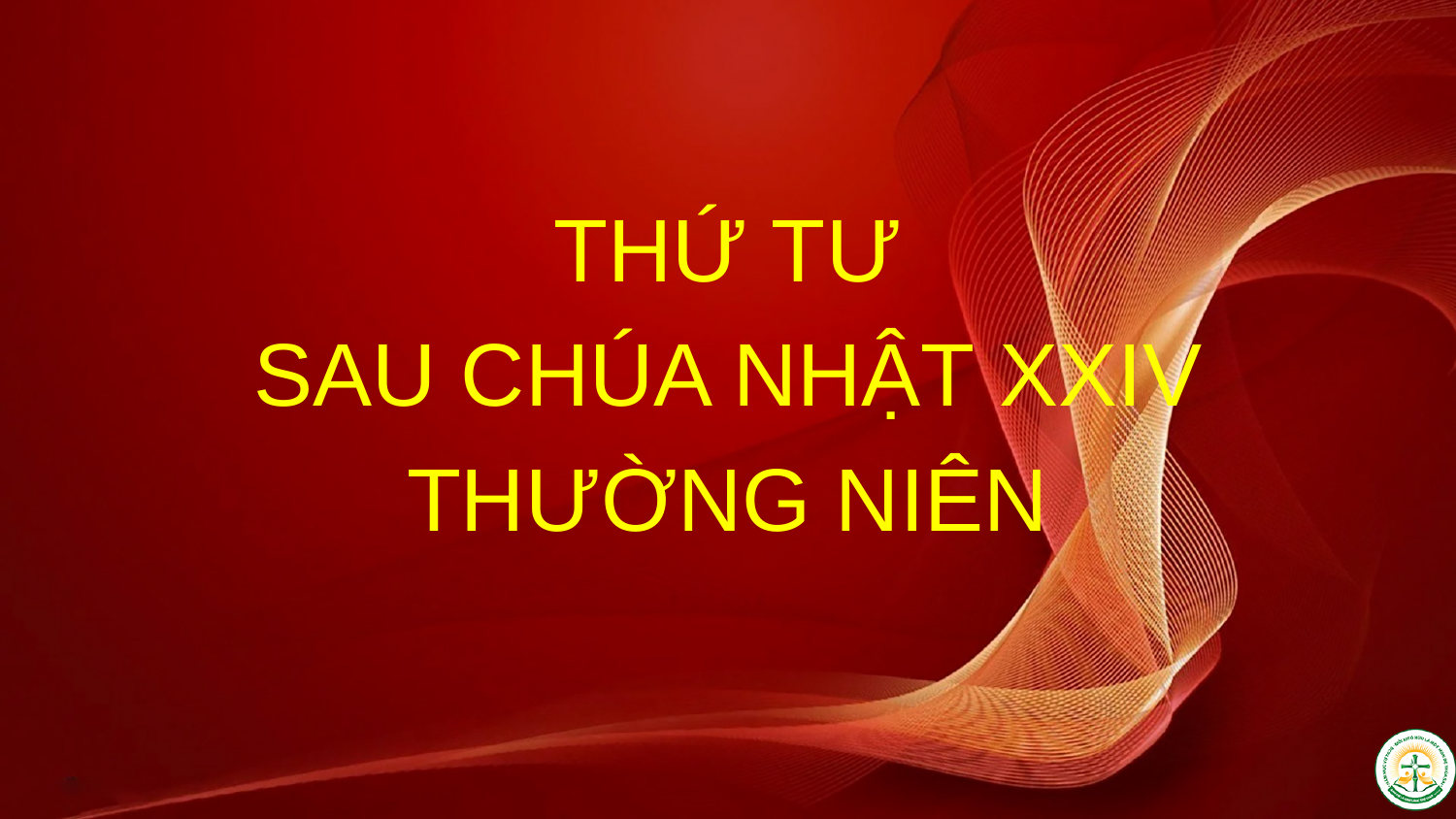

THỨ TƯ
SAU CHÚA NHẬT XXIV
THƯỜNG NIÊN